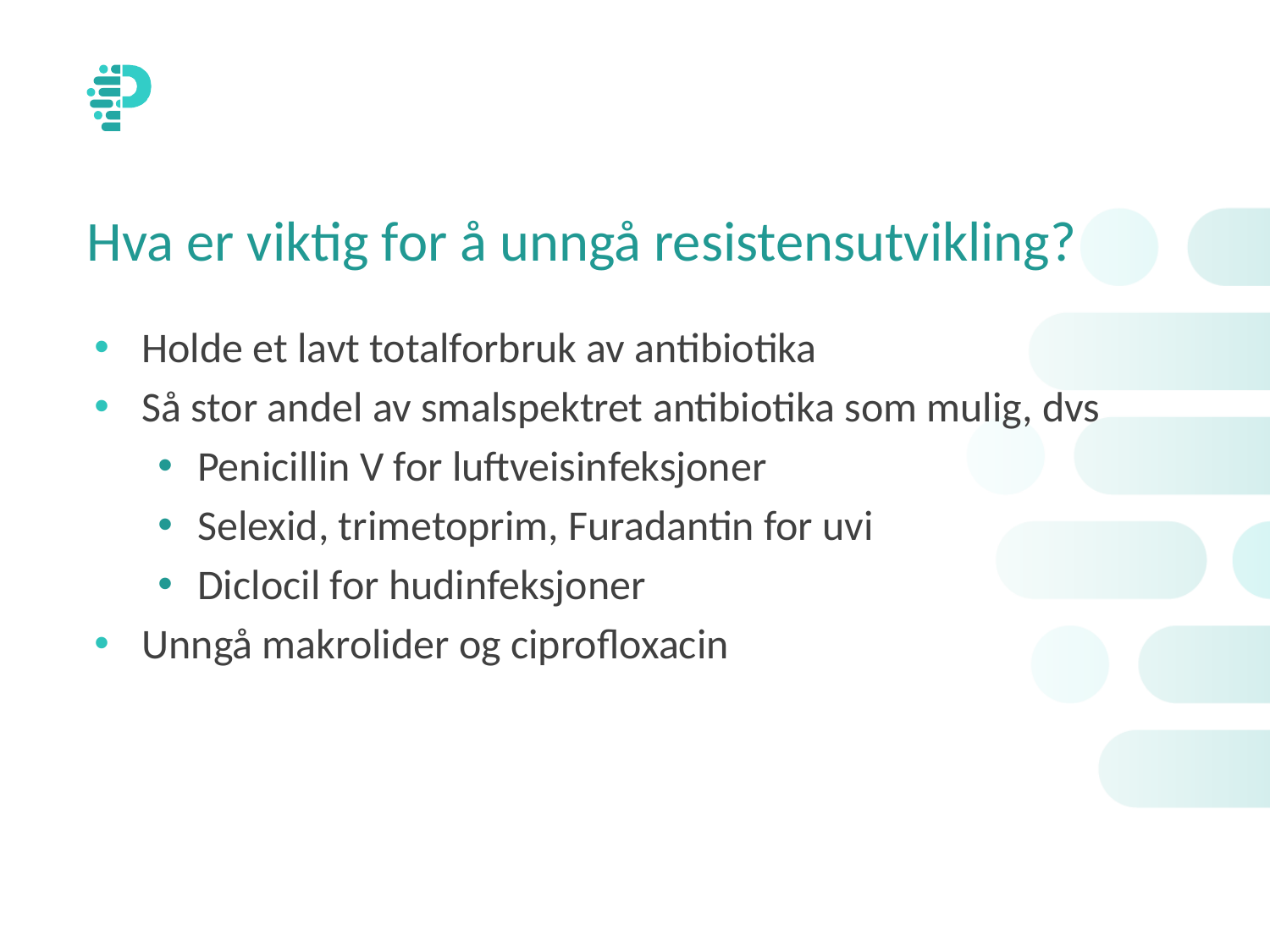

# Hva er viktig for å unngå resistensutvikling?
Holde et lavt totalforbruk av antibiotika
Så stor andel av smalspektret antibiotika som mulig, dvs
Penicillin V for luftveisinfeksjoner
Selexid, trimetoprim, Furadantin for uvi
Diclocil for hudinfeksjoner
Unngå makrolider og ciprofloxacin